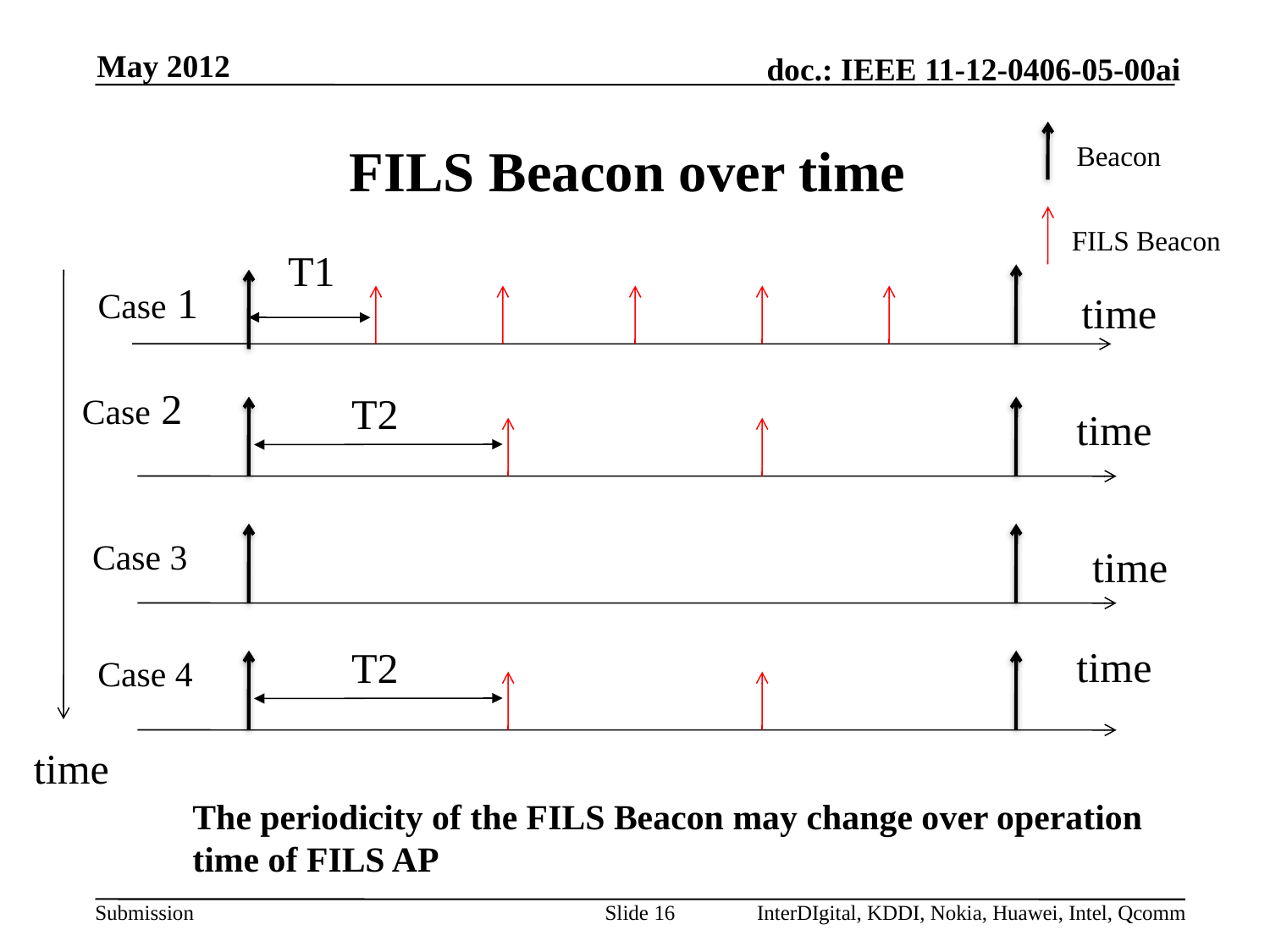

May 2012
# FILS Beacon over time
Beacon
FILS Beacon
T1
Case 1
time
Case 2
T2
time
Case 3
time
time
T2
Case 4
time
The periodicity of the FILS Beacon may change over operation time of FILS AP
Slide 16
InterDIgital, KDDI, Nokia, Huawei, Intel, Qcomm